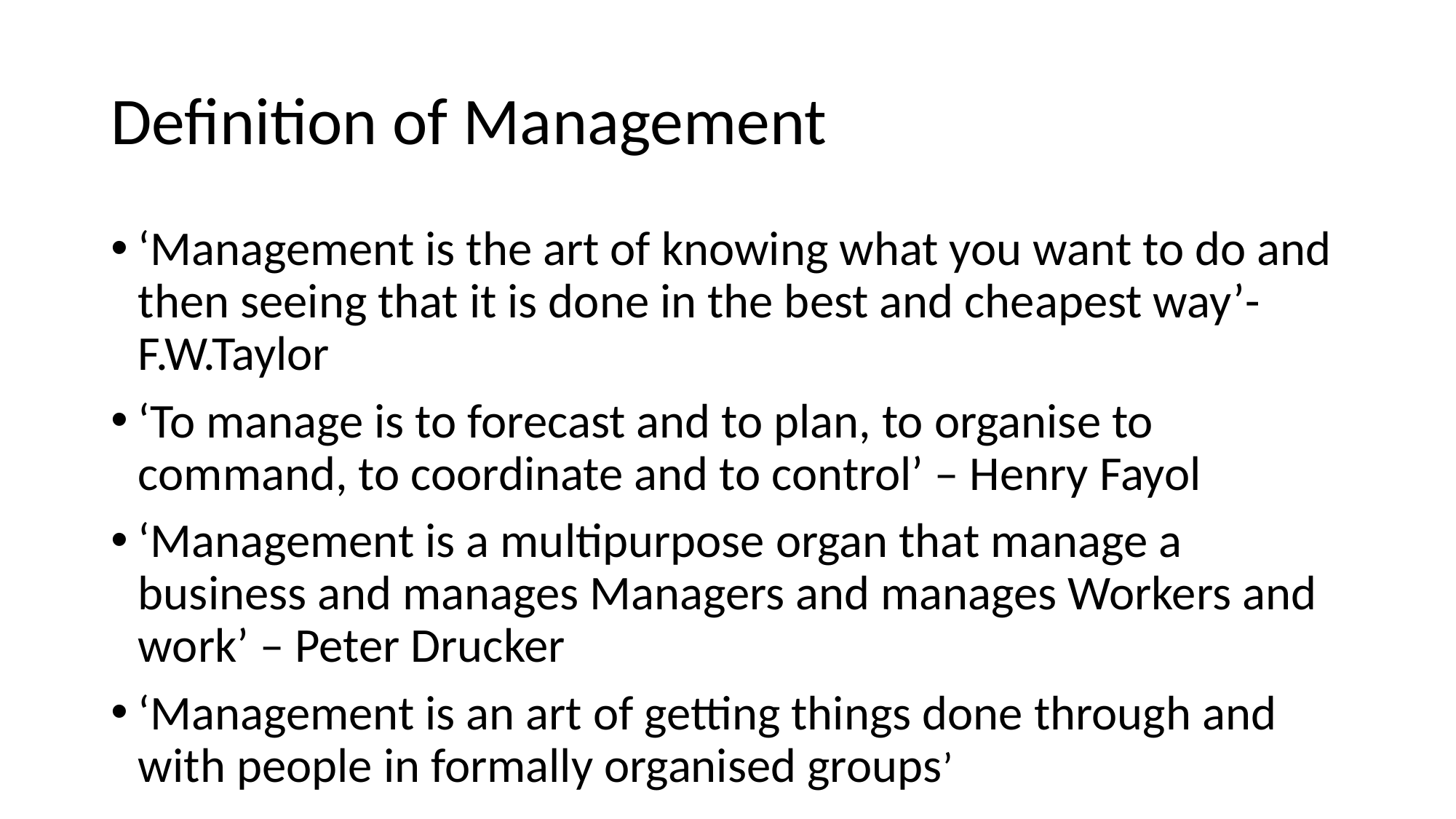

# Definition of Management
‘Management is the art of knowing what you want to do and then seeing that it is done in the best and cheapest way’- F.W.Taylor
‘To manage is to forecast and to plan, to organise to command, to coordinate and to control’ – Henry Fayol
‘Management is a multipurpose organ that manage a business and manages Managers and manages Workers and work’ – Peter Drucker
‘Management is an art of getting things done through and with people in formally organised groups’